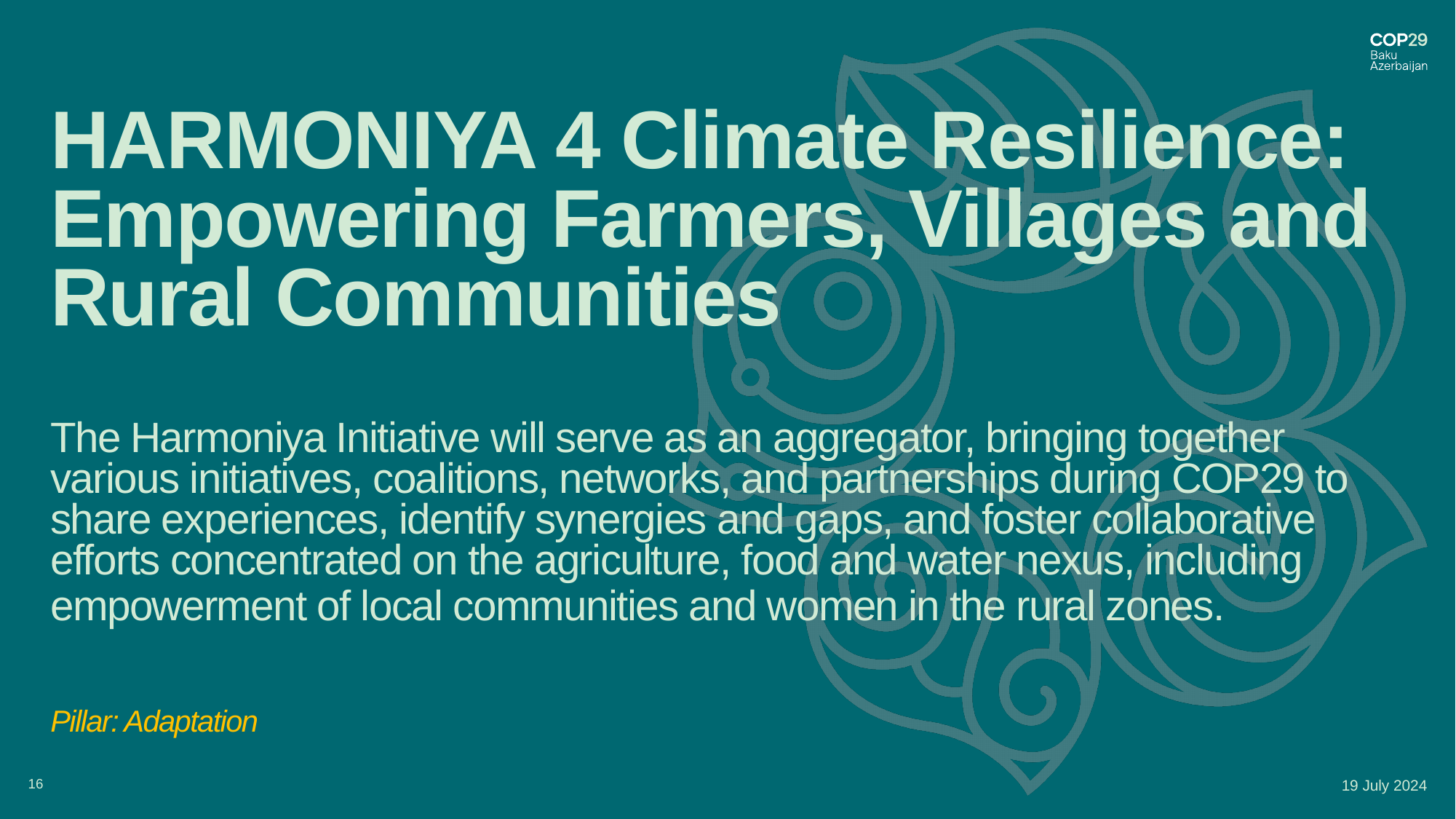

# HARMONIYA 4 Climate Resilience: Empowering Farmers, Villages and Rural Communities The Harmoniya Initiative will serve as an aggregator, bringing together various initiatives, coalitions, networks, and partnerships during COP29 to share experiences, identify synergies and gaps, and foster collaborative efforts concentrated on the agriculture, food and water nexus, including empowerment of local communities and women in the rural zones. Pillar: Adaptation
19 July 2024
16